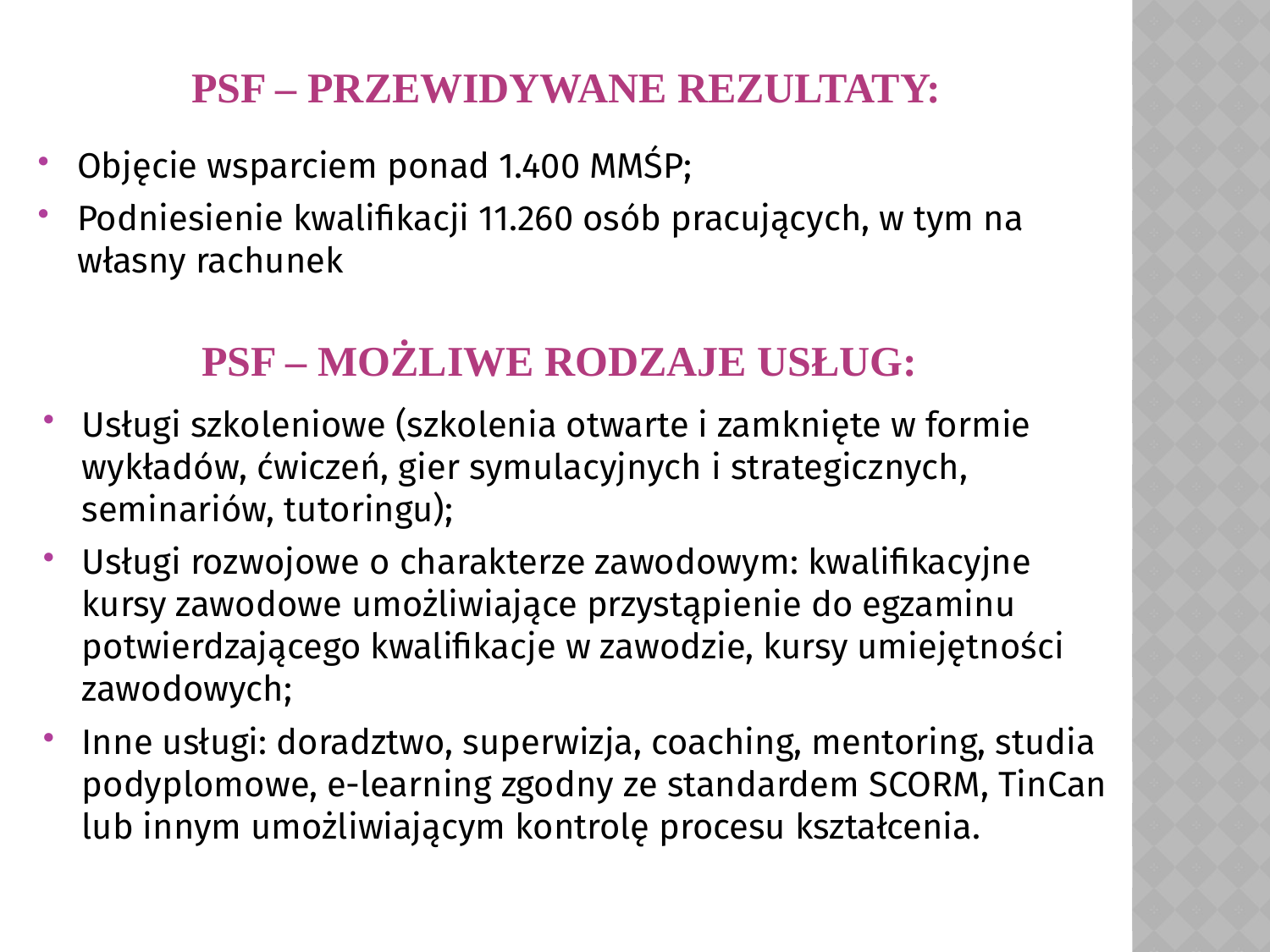

# PSF – przewidywane rezultaty:
Objęcie wsparciem ponad 1.400 MMŚP;
Podniesienie kwalifikacji 11.260 osób pracujących, w tym na własny rachunek
PSF – MOŻLIWE RODZAJE USŁUG:
Usługi szkoleniowe (szkolenia otwarte i zamknięte w formie wykładów, ćwiczeń, gier symulacyjnych i strategicznych, seminariów, tutoringu);
Usługi rozwojowe o charakterze zawodowym: kwalifikacyjne kursy zawodowe umożliwiające przystąpienie do egzaminu potwierdzającego kwalifikacje w zawodzie, kursy umiejętności zawodowych;
Inne usługi: doradztwo, superwizja, coaching, mentoring, studia podyplomowe, e-learning zgodny ze standardem SCORM, TinCan lub innym umożliwiającym kontrolę procesu kształcenia.